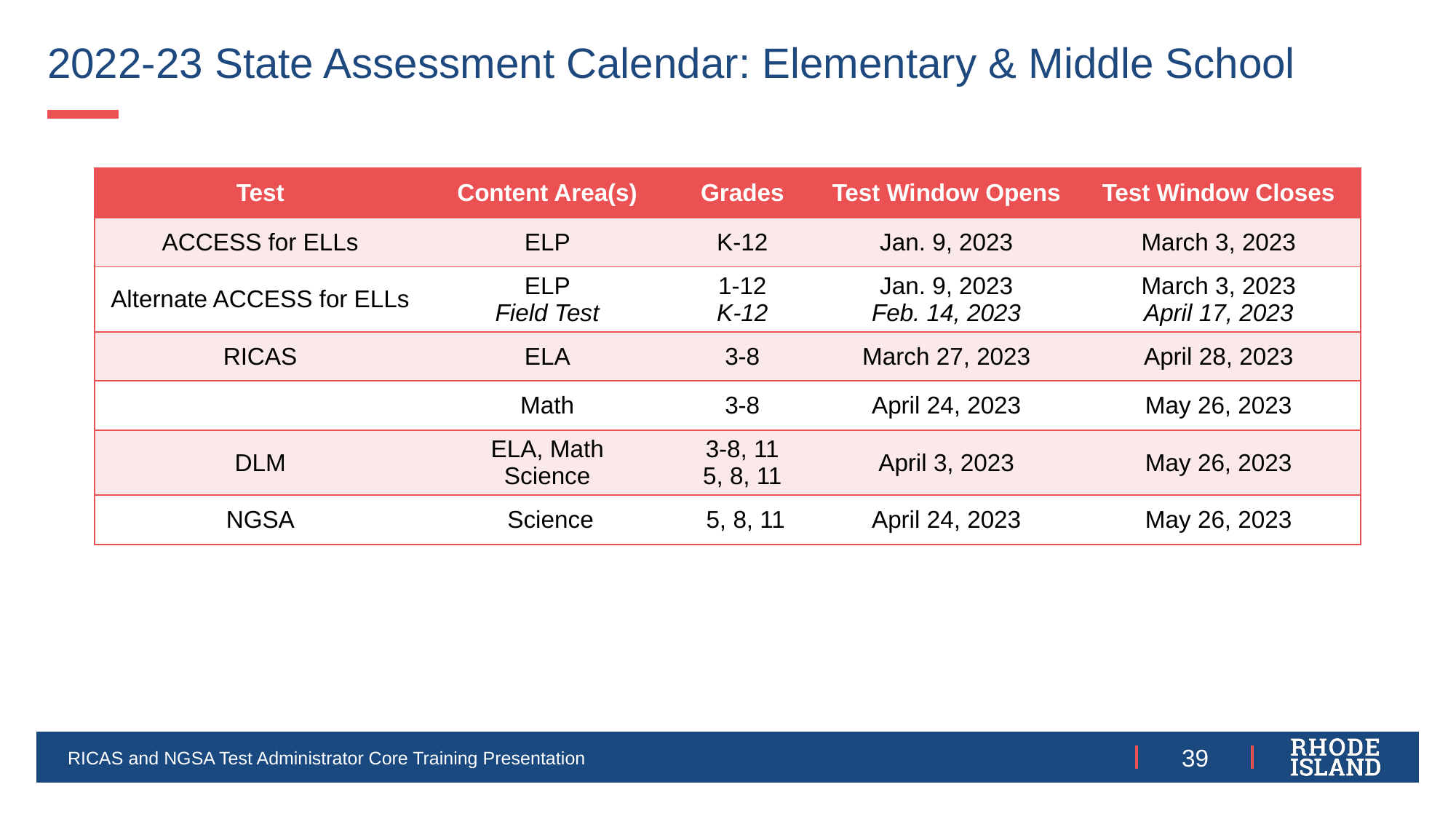

# 2022-23 State Assessment Calendar: Elementary & Middle School
| Test | Content Area(s) | Grades | Test Window Opens | Test Window Closes |
| --- | --- | --- | --- | --- |
| ACCESS for ELLs | ELP | K-12 | Jan. 9, 2023 | March 3, 2023 |
| Alternate ACCESS for ELLs | ELP Field Test | 1-12 K-12 | Jan. 9, 2023 Feb. 14, 2023 | March 3, 2023 April 17, 2023 |
| RICAS | ELA | 3-8 | March 27, 2023 | April 28, 2023 |
|  | Math | 3-8 | April 24, 2023 | May 26, 2023 |
| DLM | ELA, Math Science | 3-8, 11 5, 8, 11 | April 3, 2023 | May 26, 2023 |
| NGSA | Science | 5, 8, 11 | April 24, 2023 | May 26, 2023 |
RICAS and NGSA Test Administrator Core Training Presentation
39